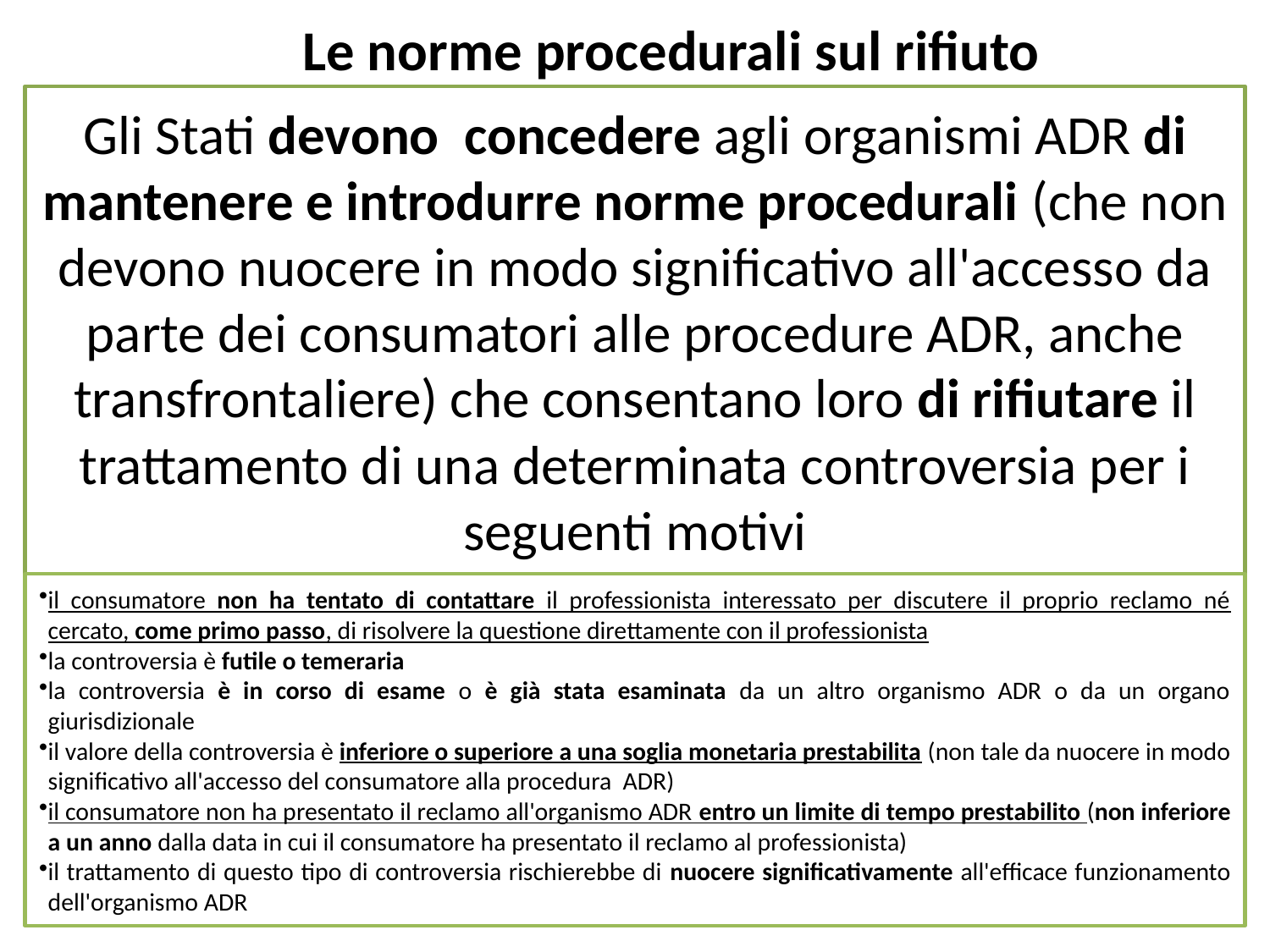

# Le norme procedurali sul rifiuto
Gli Stati devono  concedere agli organismi ADR di mantenere e introdurre norme procedurali (che non devono nuocere in modo significativo all'accesso da parte dei consumatori alle procedure ADR, anche transfrontaliere) che consentano loro di rifiutare il trattamento di una determinata controversia per i seguenti motivi
il consumatore non ha tentato di contattare il professionista interessato per discutere il proprio reclamo né cercato, come primo passo, di risolvere la questione direttamente con il professionista
la controversia è futile o temeraria
la controversia è in corso di esame o è già stata esaminata da un altro organismo ADR o da un organo giurisdizionale
il valore della controversia è inferiore o superiore a una soglia monetaria prestabilita (non tale da nuocere in modo significativo all'accesso del consumatore alla procedura  ADR)
il consumatore non ha presentato il reclamo all'organismo ADR entro un limite di tempo prestabilito (non inferiore a un anno dalla data in cui il consumatore ha presentato il reclamo al professionista)
il trattamento di questo tipo di controversia rischierebbe di nuocere significativamente all'efficace funzionamento dell'organismo ADR